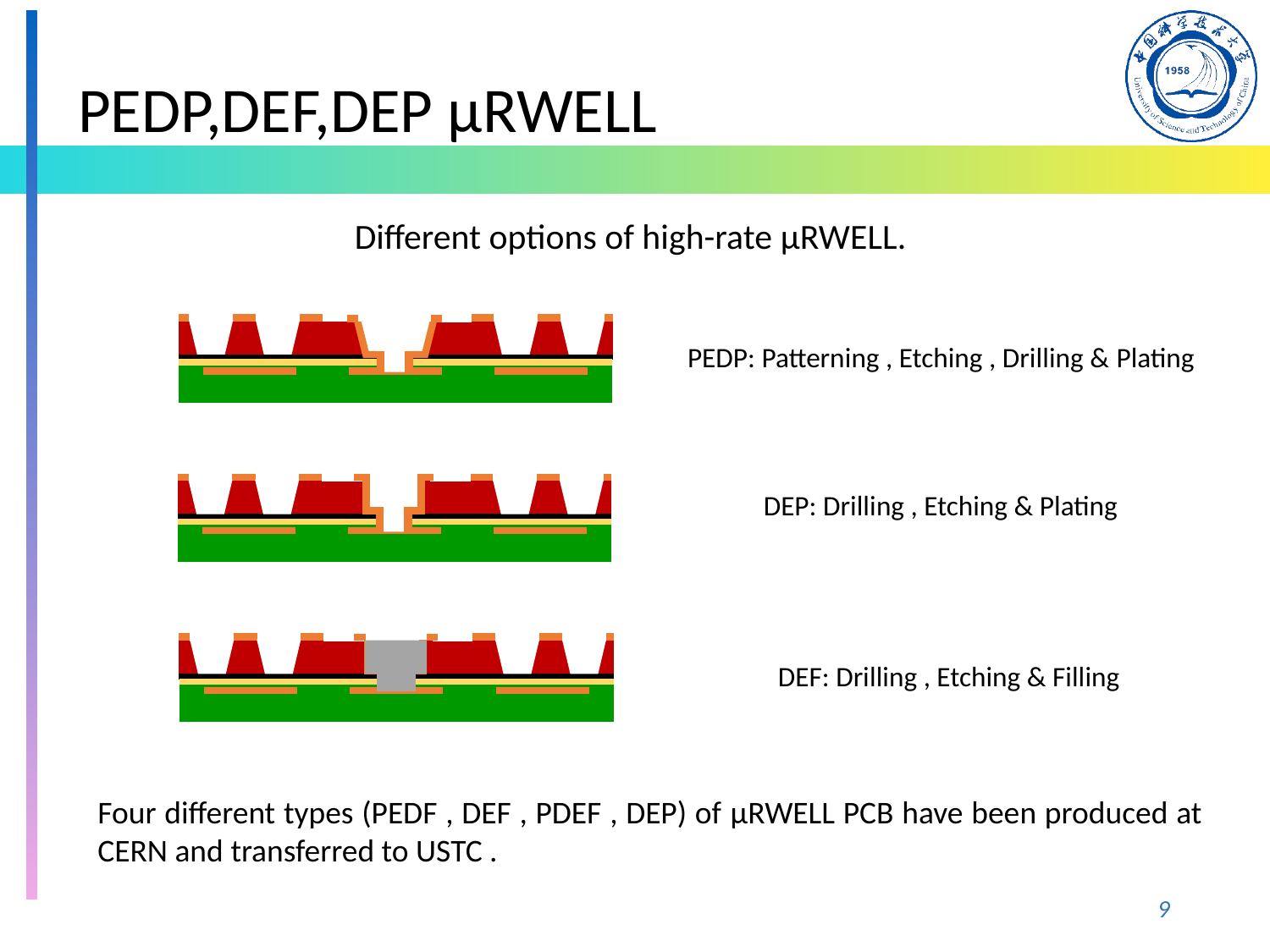

PEDP,DEF,DEP μRWELL
Different options of high-rate μRWELL.

PEDP: Patterning , Etching , Drilling & Plating

DEP: Drilling , Etching & Plating

DEF: Drilling , Etching & Filling
Four different types (PEDF , DEF , PDEF , DEP) of μRWELL PCB have been produced at CERN and transferred to USTC .
9